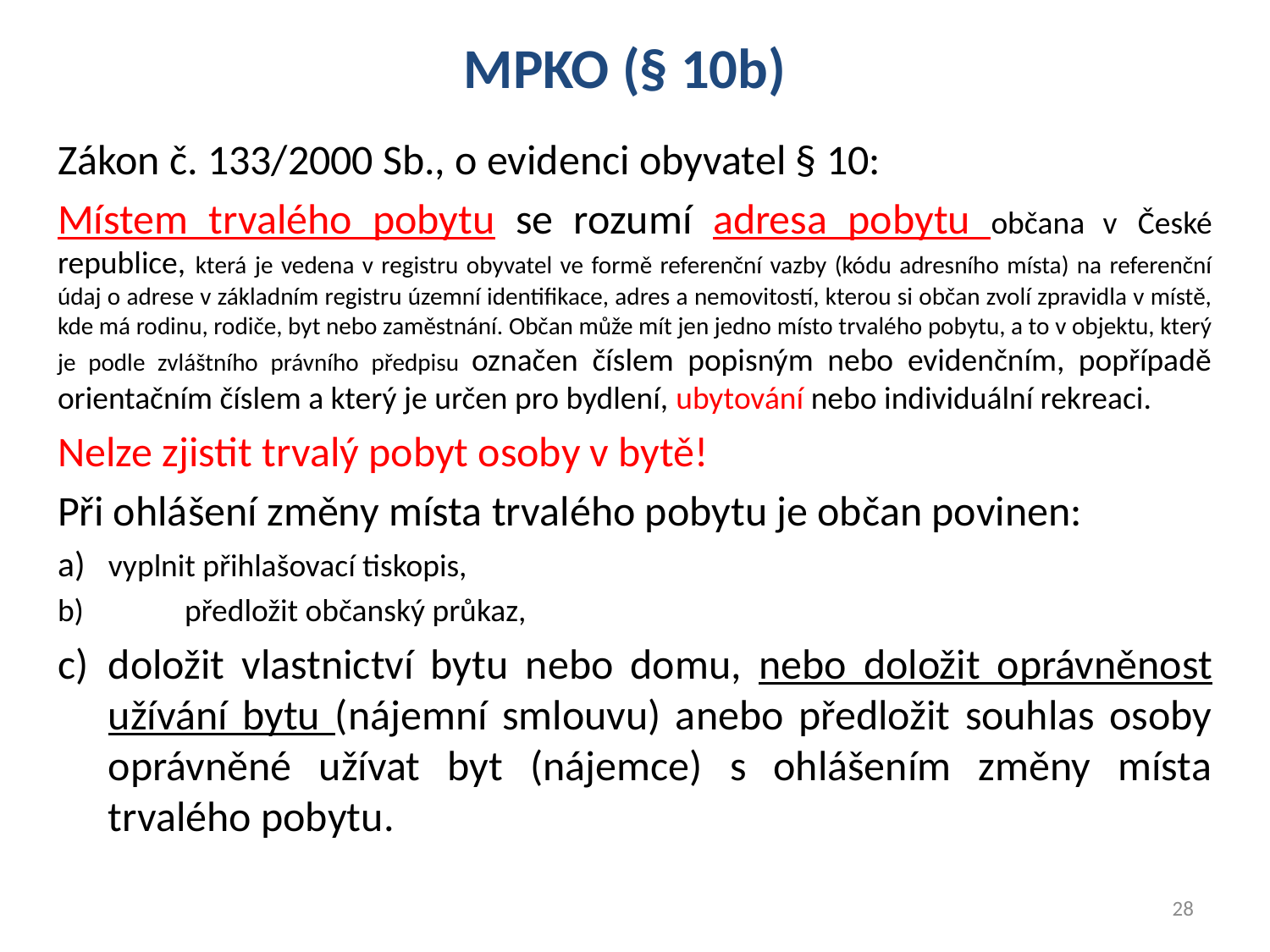

# MPKO (§ 10b)
Zákon č. 133/2000 Sb., o evidenci obyvatel § 10:
Místem trvalého pobytu se rozumí adresa pobytu občana v České republice, která je vedena v registru obyvatel ve formě referenční vazby (kódu adresního místa) na referenční údaj o adrese v základním registru územní identifikace, adres a nemovitostí, kterou si občan zvolí zpravidla v místě, kde má rodinu, rodiče, byt nebo zaměstnání. Občan může mít jen jedno místo trvalého pobytu, a to v objektu, který je podle zvláštního právního předpisu označen číslem popisným nebo evidenčním, popřípadě orientačním číslem a který je určen pro bydlení, ubytování nebo individuální rekreaci.
Nelze zjistit trvalý pobyt osoby v bytě!
Při ohlášení změny místa trvalého pobytu je občan povinen:
a) 	vyplnit přihlašovací tiskopis,
b)	předložit občanský průkaz,
c)	doložit vlastnictví bytu nebo domu, nebo doložit oprávněnost užívání bytu (nájemní smlouvu) anebo předložit souhlas osoby oprávněné užívat byt (nájemce) s ohlášením změny místa trvalého pobytu.

28